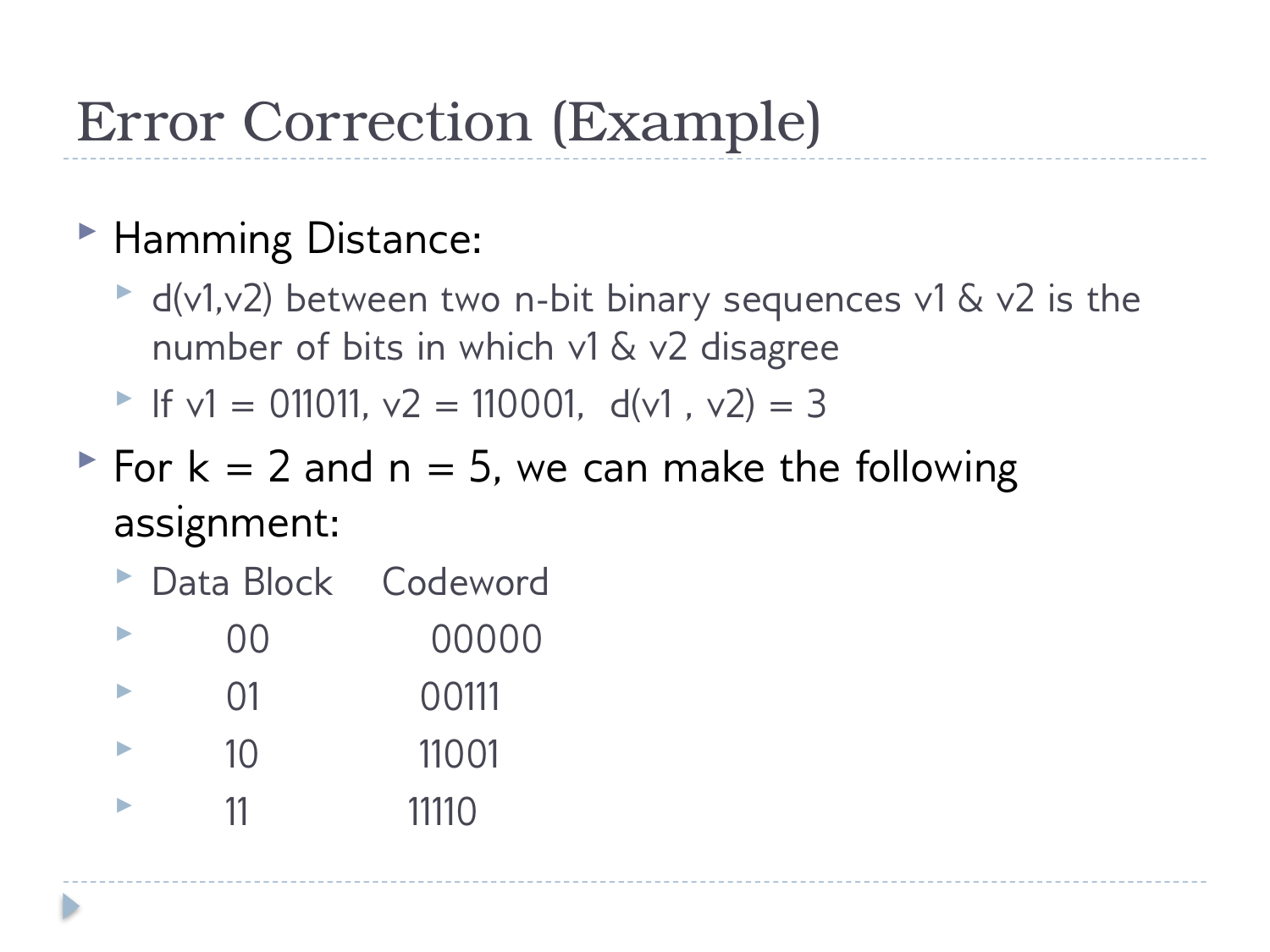

# Error Correction (Example)
Hamming Distance:
d(v1,v2) between two n-bit binary sequences v1 & v2 is the number of bits in which v1 & v2 disagree
If v1 = 011011, v2 = 110001,  d(v1 , v2) = 3
For k = 2 and n = 5, we can make the following assignment:
Data Block    Codeword
      00             00000
      01             00111
      10             11001
      11             11110